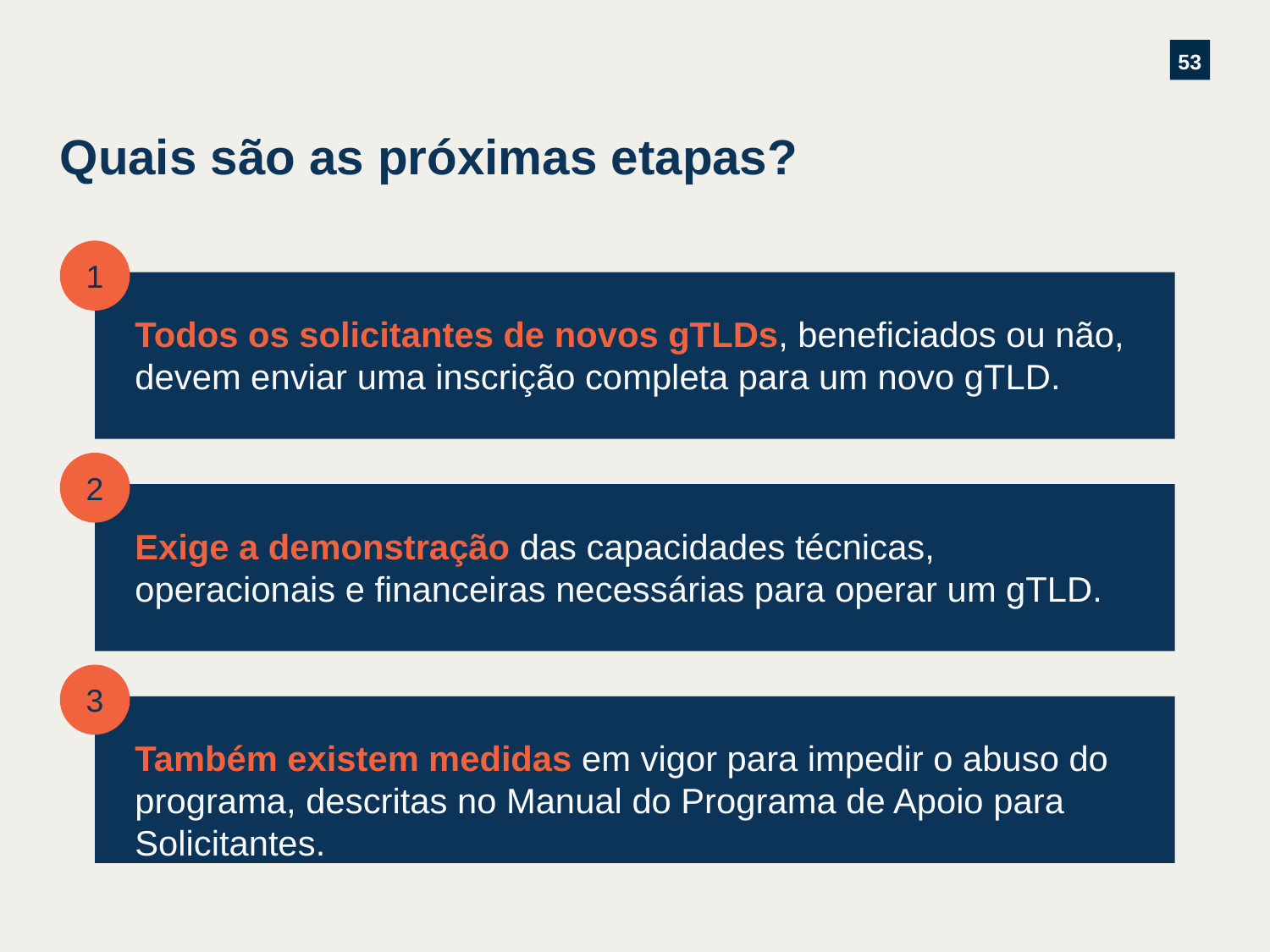

# Quais são as próximas etapas?
1
Todos os solicitantes de novos gTLDs, beneficiados ou não, devem enviar uma inscrição completa para um novo gTLD.
2
Exige a demonstração das capacidades técnicas, operacionais e financeiras necessárias para operar um gTLD.
3
Também existem medidas em vigor para impedir o abuso do programa, descritas no Manual do Programa de Apoio para Solicitantes.